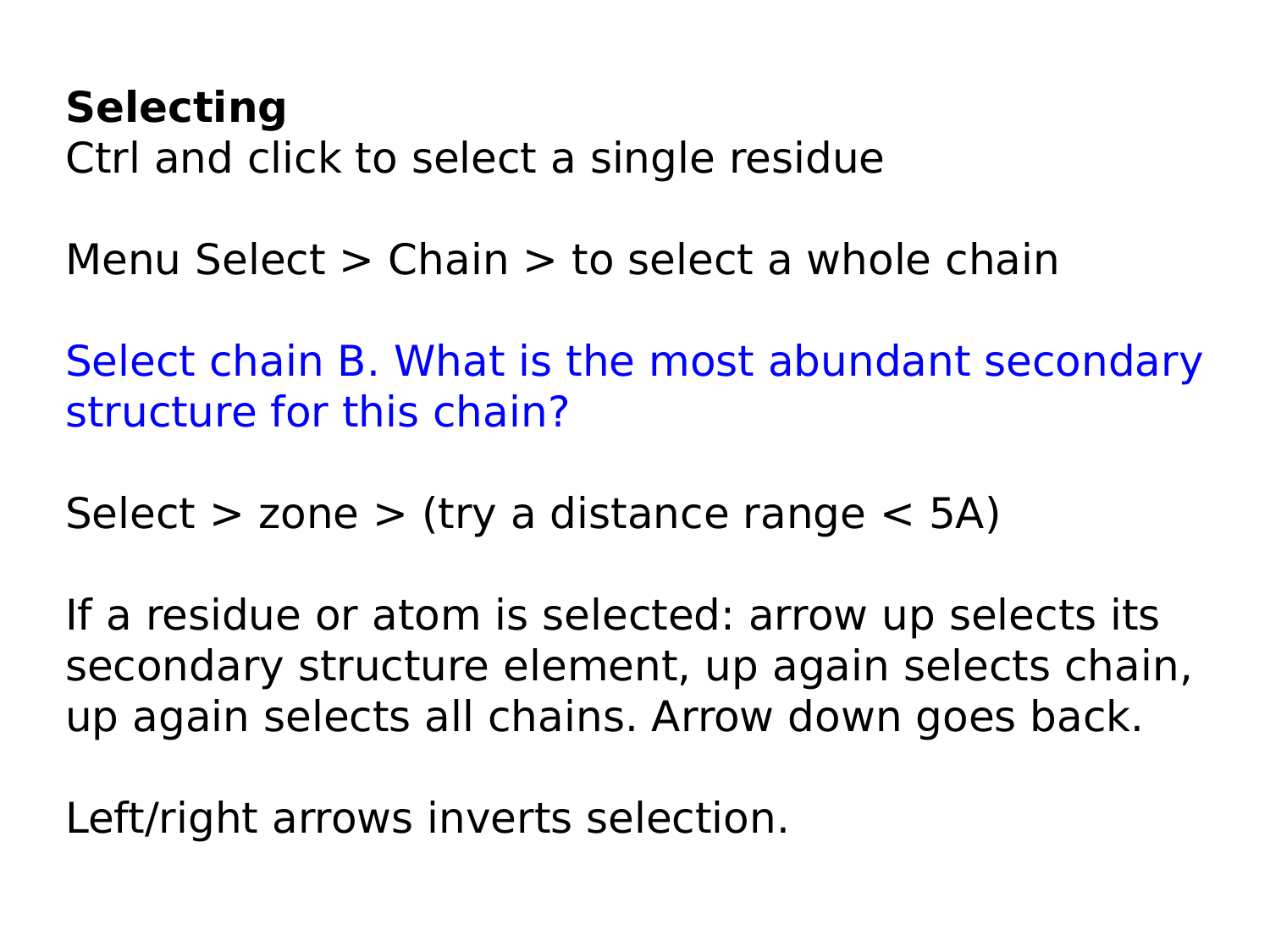

Selecting
Ctrl and click to select a single residue

Menu Select > Chain > to select a whole chain

Select chain B. What is the most abundant secondary structure for this chain?

Select > zone > (try a distance range < 5A)

If a residue or atom is selected: arrow up selects its secondary structure element, up again selects chain, up again selects all chains. Arrow down goes back.

Left/right arrows inverts selection.